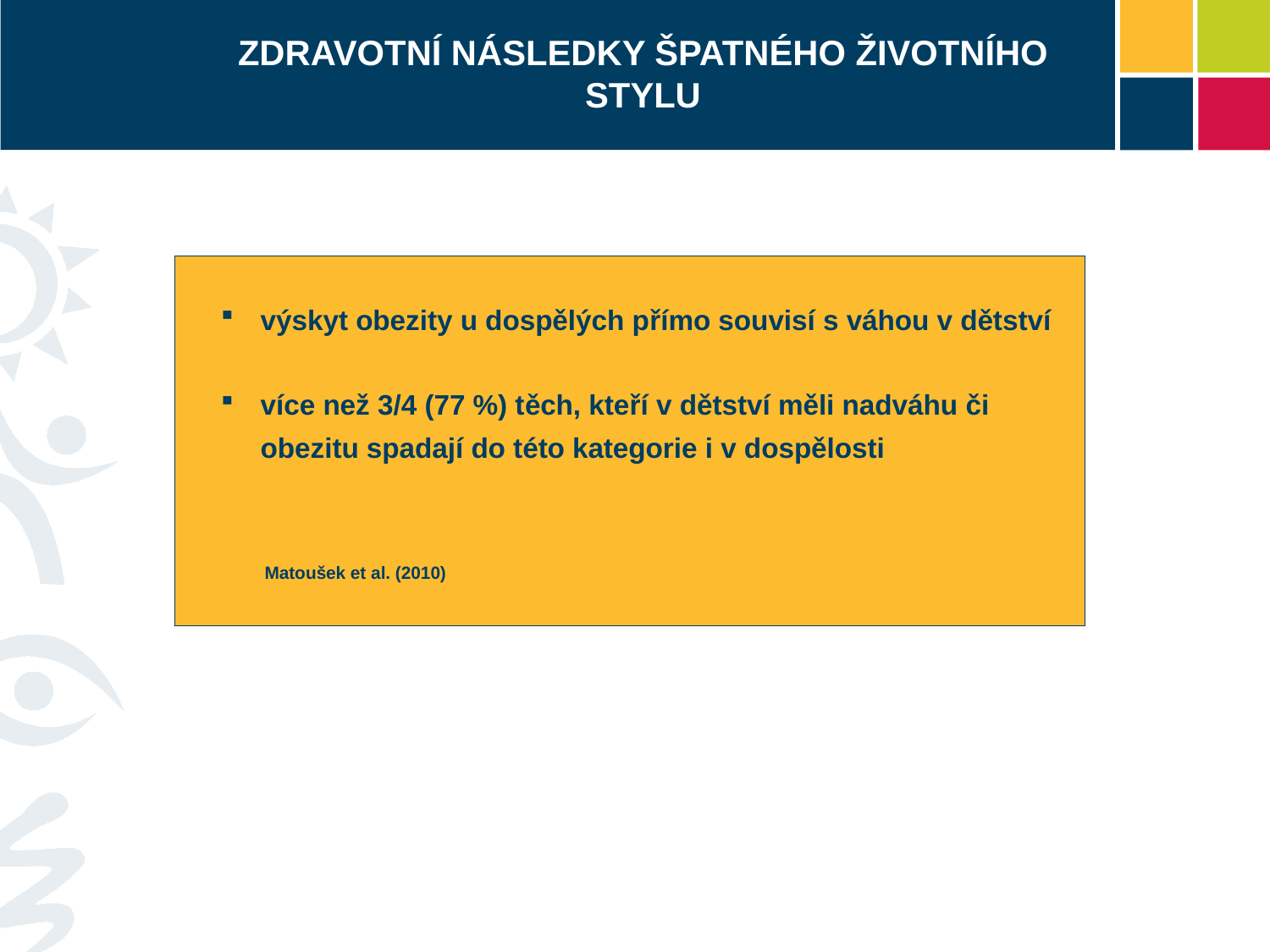

ZDRAVOTNÍ NÁSLEDKY ŠPATNÉHO ŽIVOTNÍHO STYLU

výskyt obezity u dospělých přímo souvisí s váhou v dětství

více než 3/4 (77 %) těch, kteří v dětství měli nadváhu či
	obezitu spadají do této kategorie i v dospělosti

         Matoušek et al. (2010)